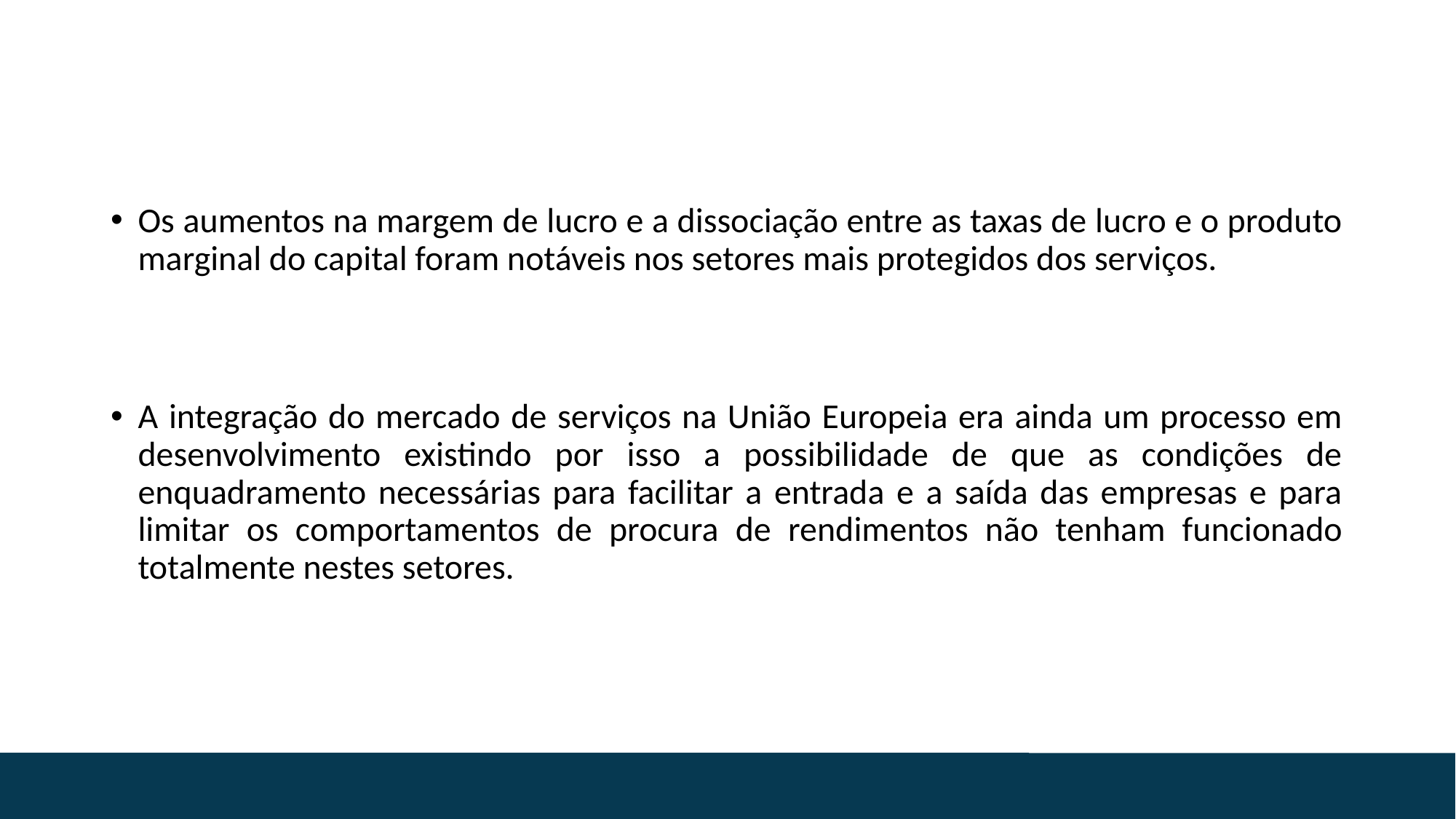

Os aumentos na margem de lucro e a dissociação entre as taxas de lucro e o produto marginal do capital foram notáveis nos setores mais protegidos dos serviços.

A integração do mercado de serviços na União Europeia era ainda um processo em desenvolvimento existindo por isso a possibilidade de que as condições de enquadramento necessárias para facilitar a entrada e a saída das empresas e para limitar os comportamentos de procura de rendimentos não tenham funcionado totalmente nestes setores.